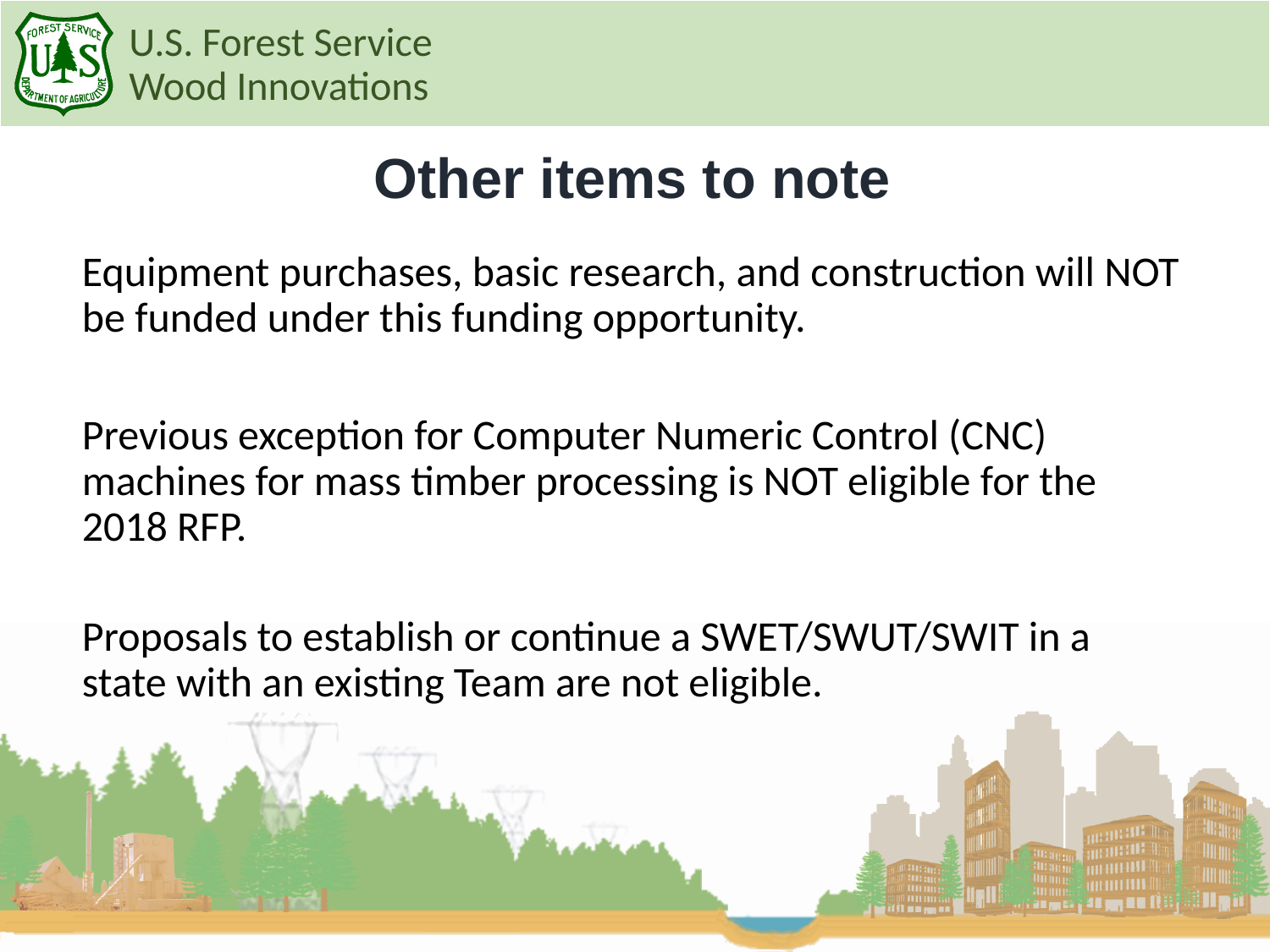

Other items to note
Equipment purchases, basic research, and construction will NOT be funded under this funding opportunity.

Previous exception for Computer Numeric Control (CNC) machines for mass timber processing is NOT eligible for the 2018 RFP.

Proposals to establish or continue a SWET/SWUT/SWIT in a state with an existing Team are not eligible.